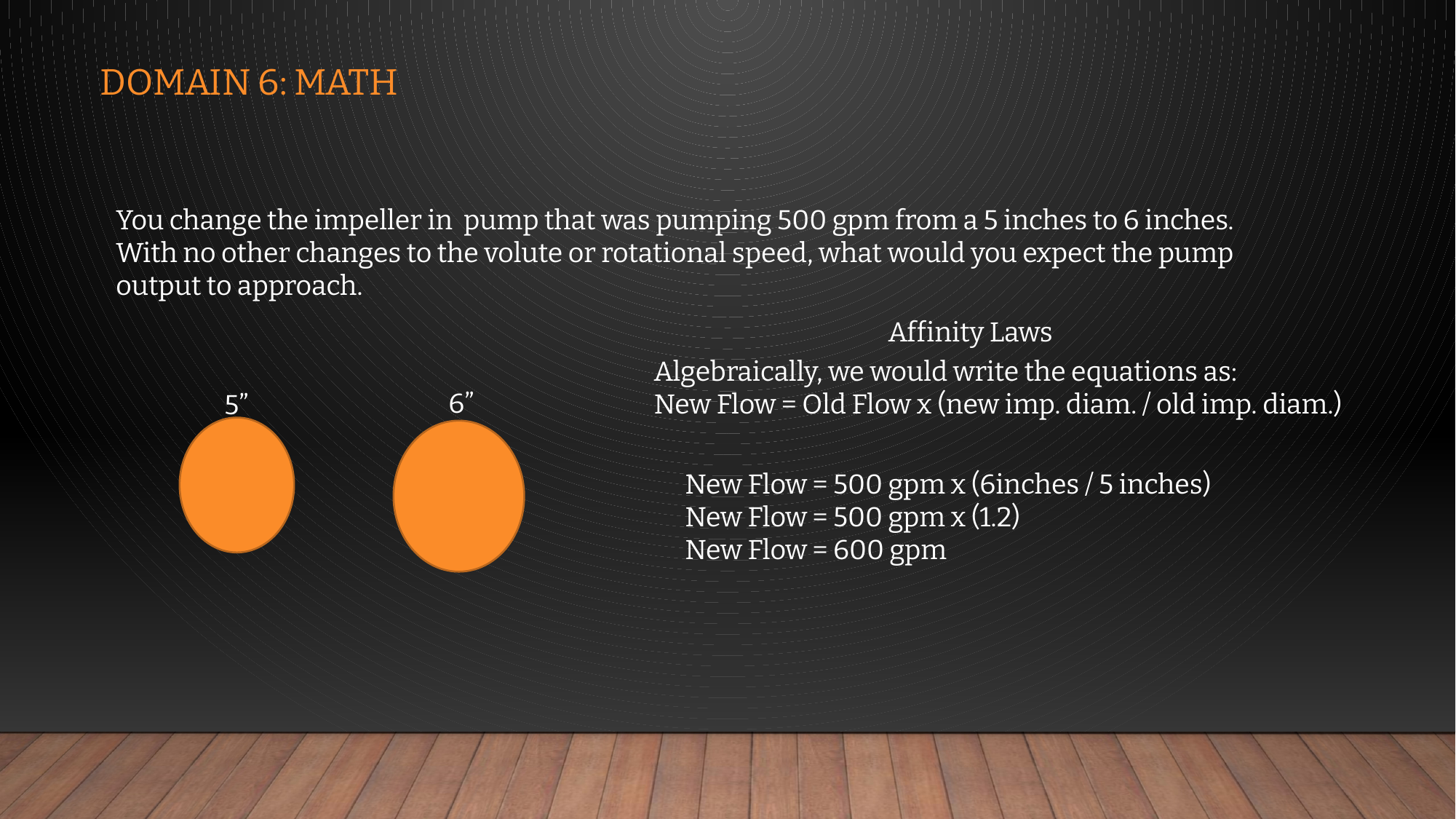

# Domain 6: math
You change the impeller in  pump that was pumping 500 gpm from a 5 inches to 6 inches. With no other changes to the volute or rotational speed, what would you expect the pump output to approach.
Affinity Laws
Algebraically, we would write the equations as:
New Flow = Old Flow x (new imp. diam. / old imp. diam.)
6”
5”

New Flow = 500 gpm x (6inches / 5 inches)
New Flow = 500 gpm x (1.2)
New Flow = 600 gpm